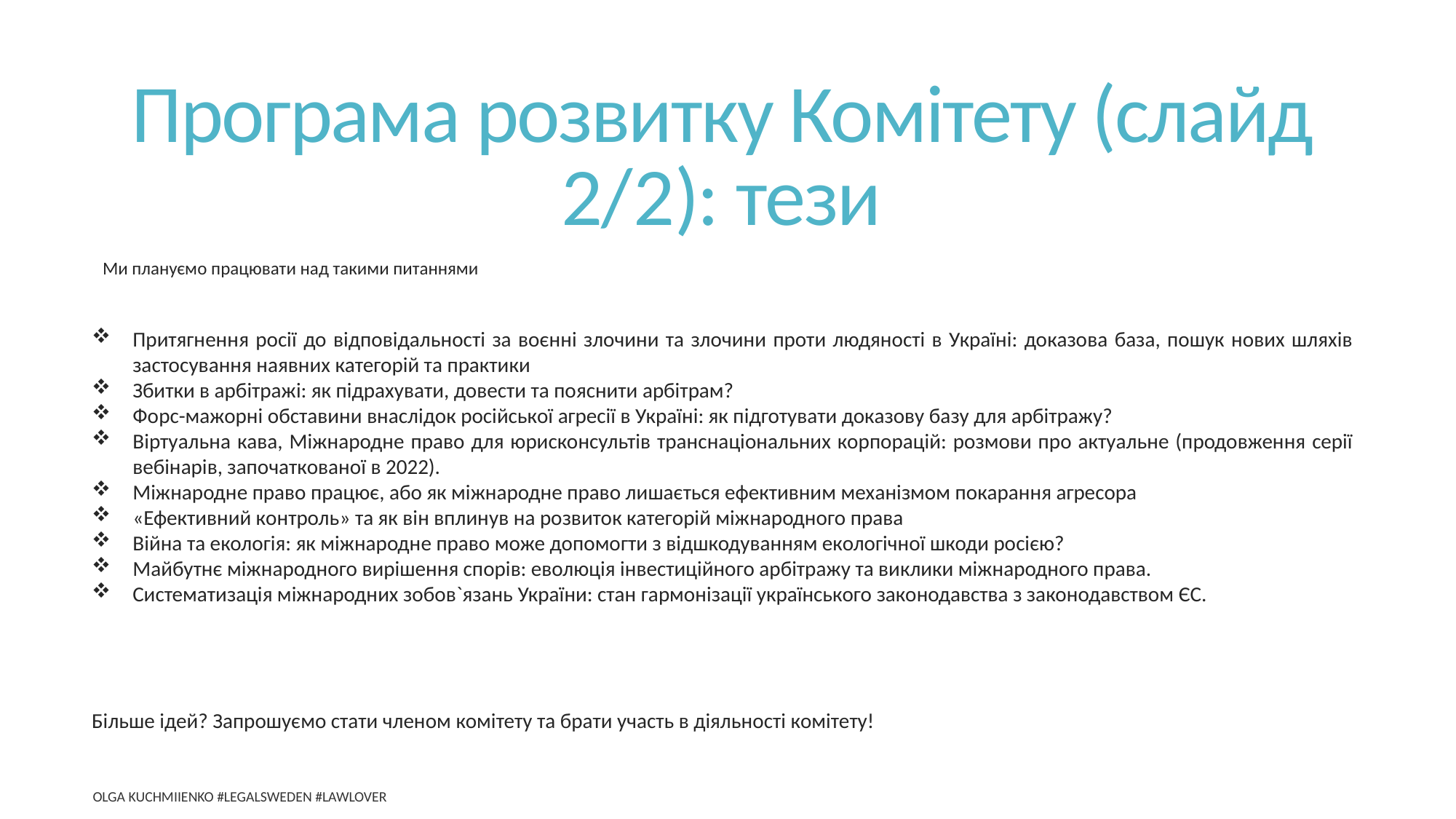

# Програма розвитку Комітету (слайд 2/2): тези
Ми плануємо працювати над такими питаннями

Притягнення росії до відповідальності за воєнні злочини та злочини проти людяності в Україні: доказова база, пошук нових шляхів застосування наявних категорій та практики
Збитки в арбітражі: як підрахувати, довести та пояснити арбітрам?
Форс-мажорні обставини внаслідок російської агресії в Україні: як підготувати доказову базу для арбітражу?
Віртуальна кава, Міжнародне право для юрисконсультів транснаціональних корпорацій: розмови про актуальне (продовження серії вебінарів, започаткованої в 2022).
Міжнародне право працює, або як міжнародне право лишається ефективним механізмом покарання агресора
«Ефективний контроль» та як він вплинув на розвиток категорій міжнародного права
Війна та екологія: як міжнародне право може допомогти з відшкодуванням екологічної шкоди росією?
Майбутнє міжнародного вирішення спорів: еволюція інвестиційного арбітражу та виклики міжнародного права.
Систематизація міжнародних зобов`язань України: стан гармонізації українського законодавства з законодавством ЄС.

Більше ідей? Запрошуємо стати членом комітету та брати участь в діяльності комітету!
Olga Kuchmiienko #Legalsweden #Lawlover